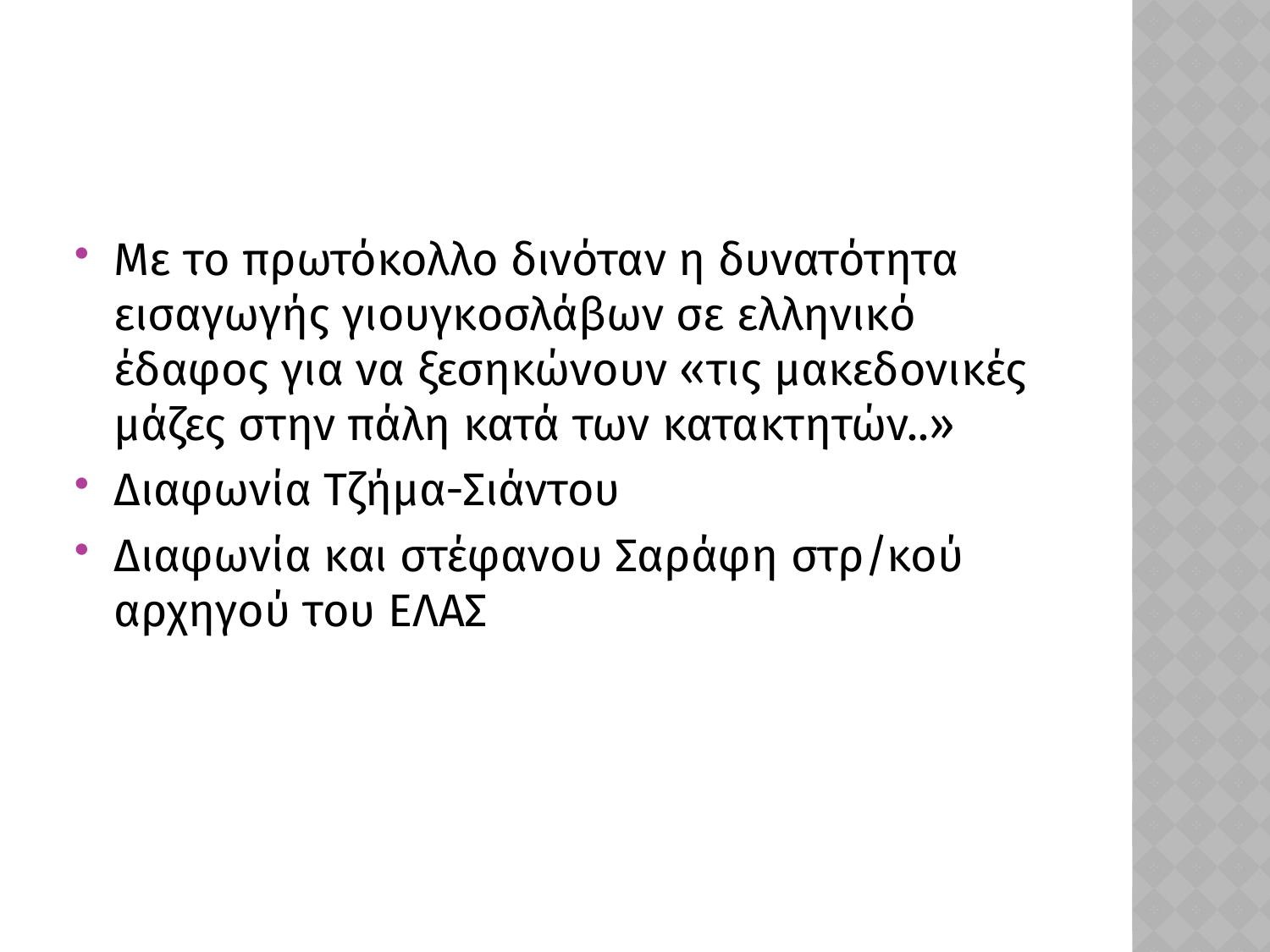

#
Με το πρωτόκολλο δινόταν η δυνατότητα εισαγωγής γιουγκοσλάβων σε ελληνικό έδαφος για να ξεσηκώνουν «τις μακεδονικές μάζες στην πάλη κατά των κατακτητών..»
Διαφωνία Τζήμα-Σιάντου
Διαφωνία και στέφανου Σαράφη στρ/κού αρχηγού του ΕΛΑΣ